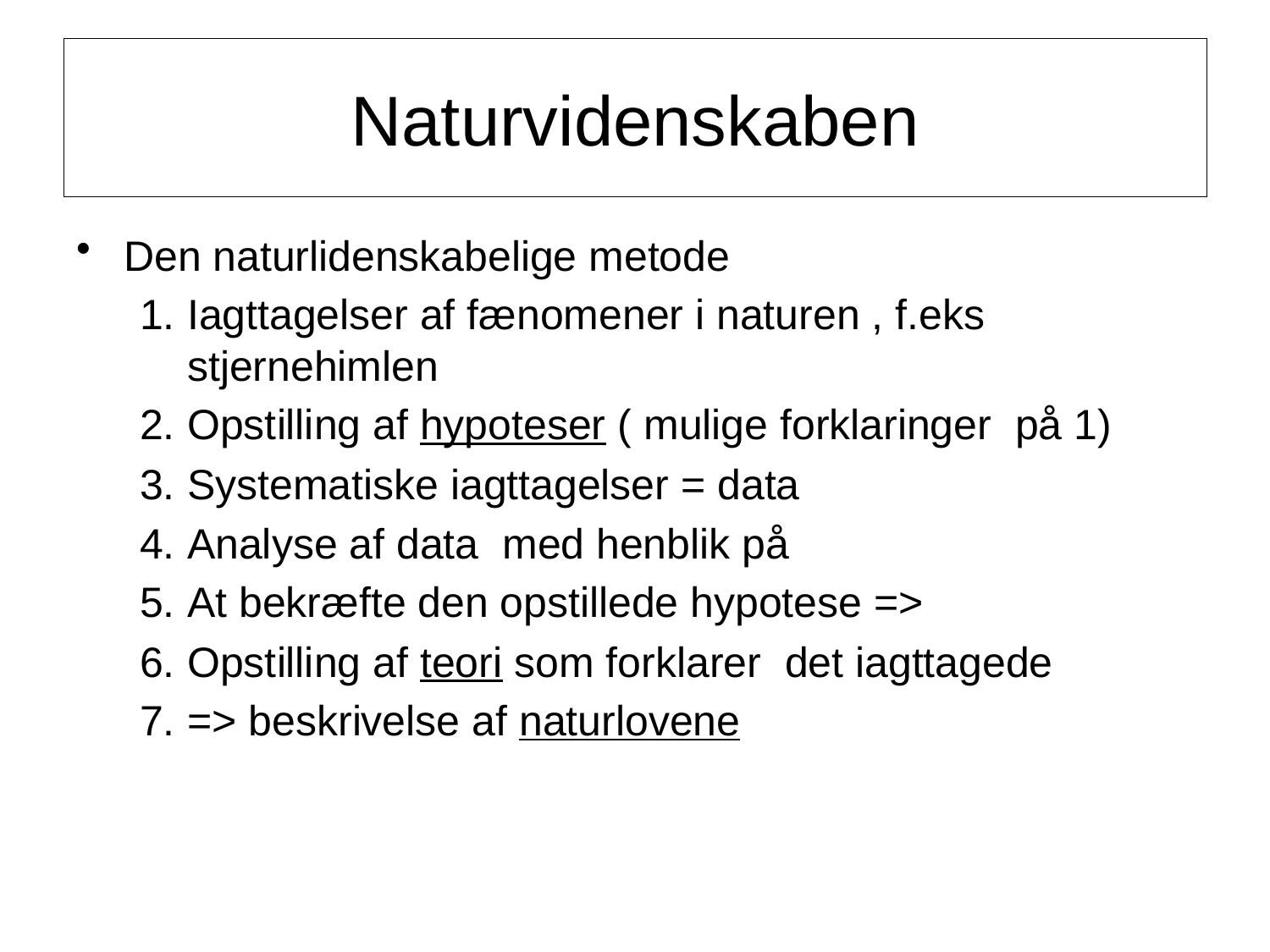

# Naturvidenskaben
Den naturlidenskabelige metode
Iagttagelser af fænomener i naturen , f.eks stjernehimlen
Opstilling af hypoteser ( mulige forklaringer  på 1)
Systematiske iagttagelser = data
Analyse af data  med henblik på
At bekræfte den opstillede hypotese =>
Opstilling af teori som forklarer  det iagttagede
=> beskrivelse af naturlovene